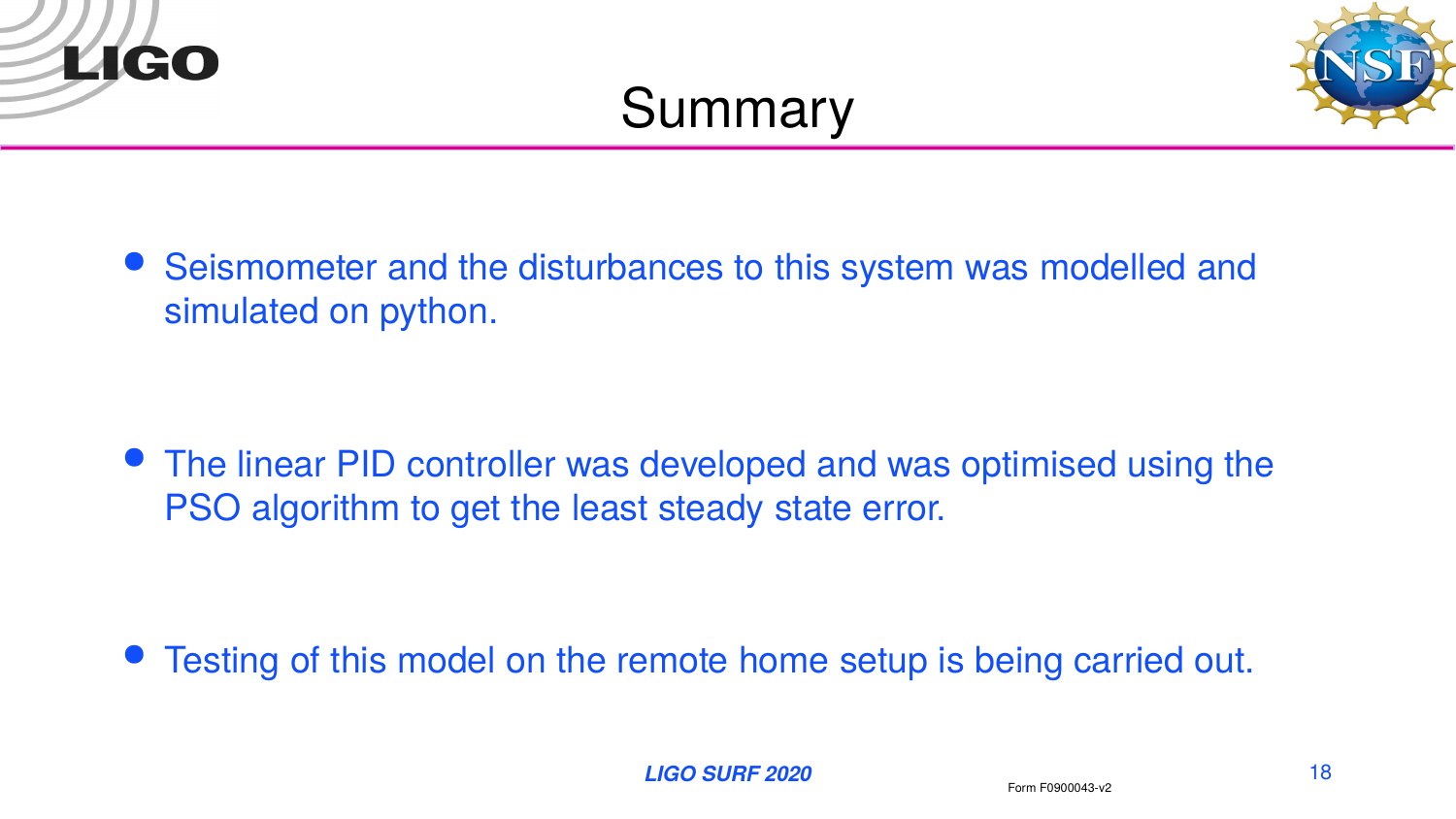

# Summary
Seismometer and the disturbances to this system was modelled and simulated on python.

The linear PID controller was developed and was optimised using the PSO algorithm to get the least steady state error.

Testing of this model on the remote home setup is being carried out.

LIGO SURF 2020
18